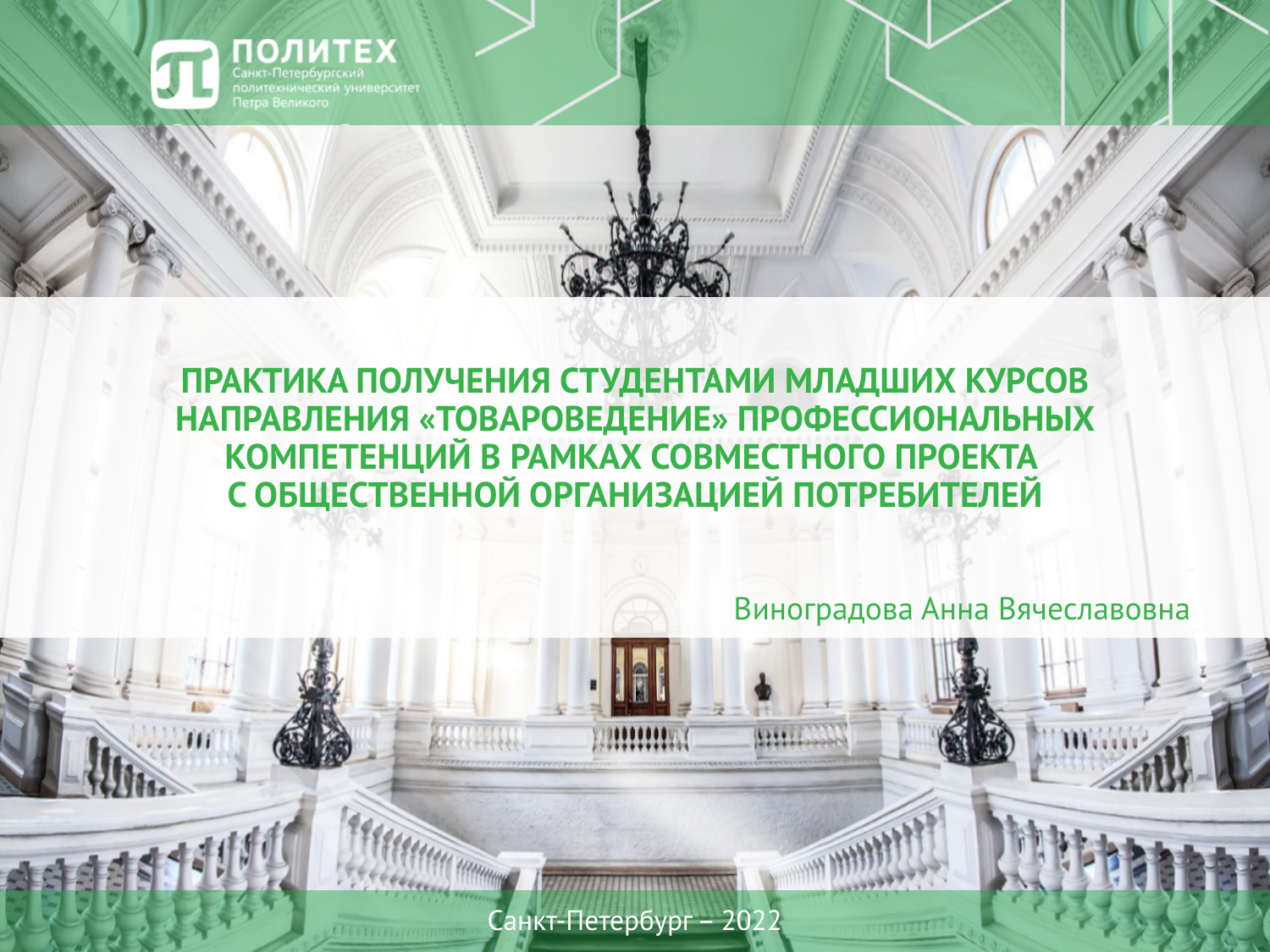

ПРАКТИКА ПОЛУЧЕНИЯ СТУДЕНТАМИ МЛАДШИХ КУРСОВ НАПРАВЛЕНИЯ «ТОВАРОВЕДЕНИЕ» ПРОФЕССИОНАЛЬНЫХ КОМПЕТЕНЦИЙ В РАМКАХ СОВМЕСТНОГО ПРОЕКТА
С ОБЩЕСТВЕННОЙ ОРГАНИЗАЦИЕЙ ПОТРЕБИТЕЛЕЙ
#
Виноградова Анна Вячеславовна
Санкт-Петербург – 2022